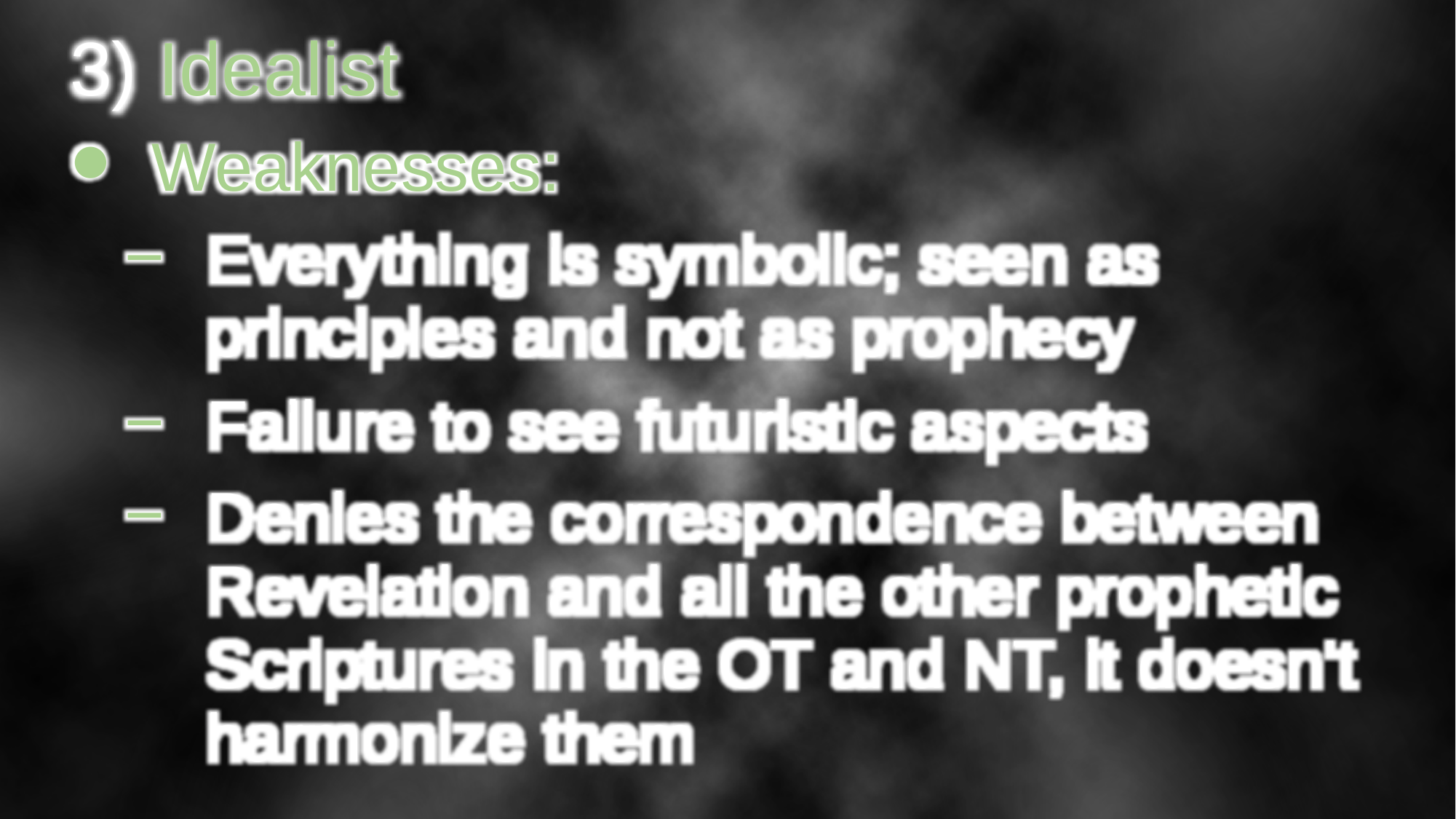

3) Idealist
Weaknesses:
Everything is symbolic; seen as principles and not as prophecy
Failure to see futuristic aspects
Denies the correspondence between Revelation and all the other prophetic Scriptures in the OT and NT, it doesn't harmonize them